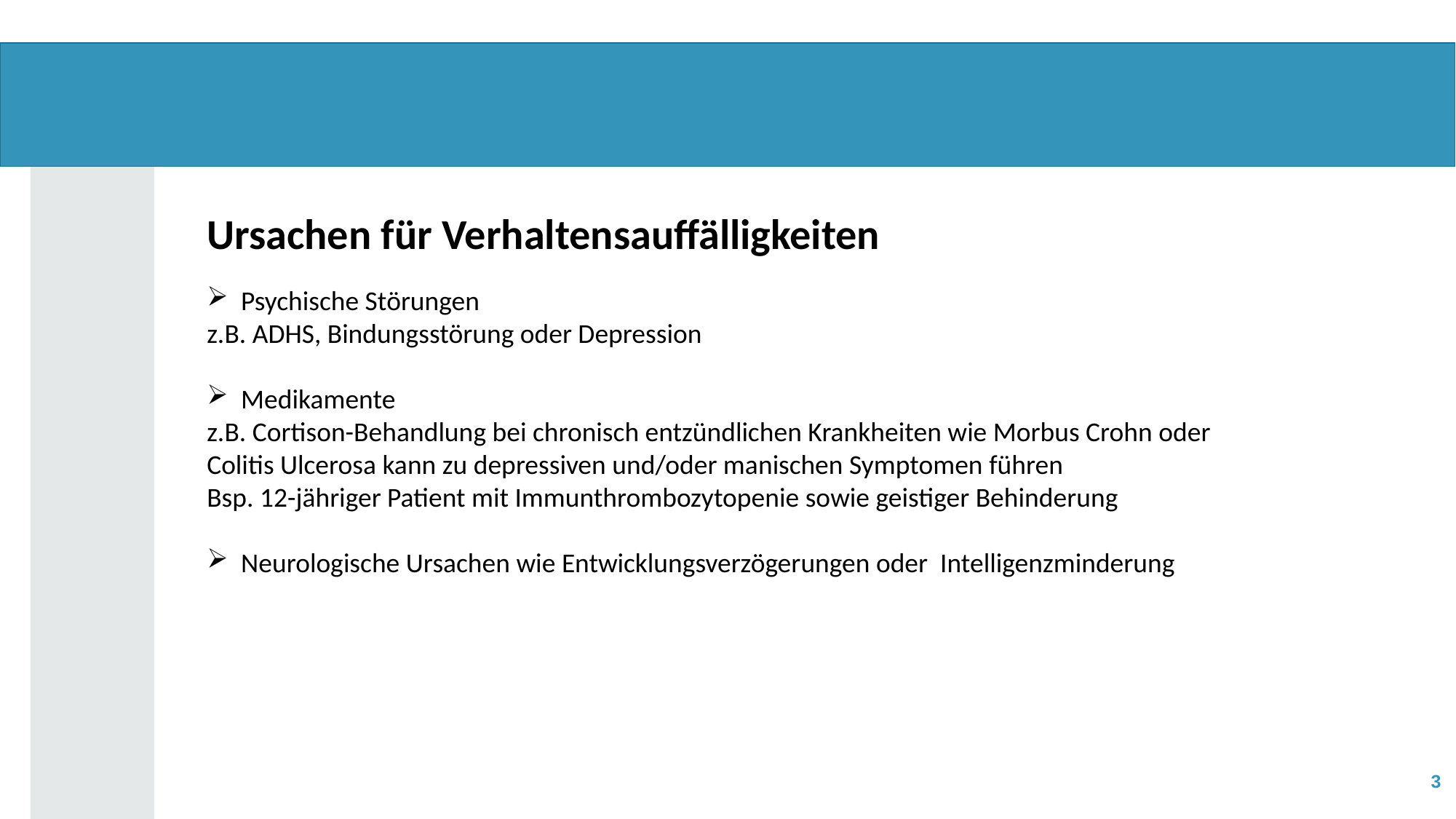

Die Aufrechterhaltung einer Bewilligung

Ursachen für Verhaltensauffälligkeiten
Psychische Störungen
z.B. ADHS, Bindungsstörung oder Depression

Medikamente
z.B. Cortison-Behandlung bei chronisch entzündlichen Krankheiten wie Morbus Crohn oder Colitis Ulcerosa kann zu depressiven und/oder manischen Symptomen führen
Bsp. 12-jähriger Patient mit Immunthrombozytopenie sowie geistiger Behinderung

Neurologische Ursachen wie Entwicklungsverzögerungen oder  Intelligenzminderung
3